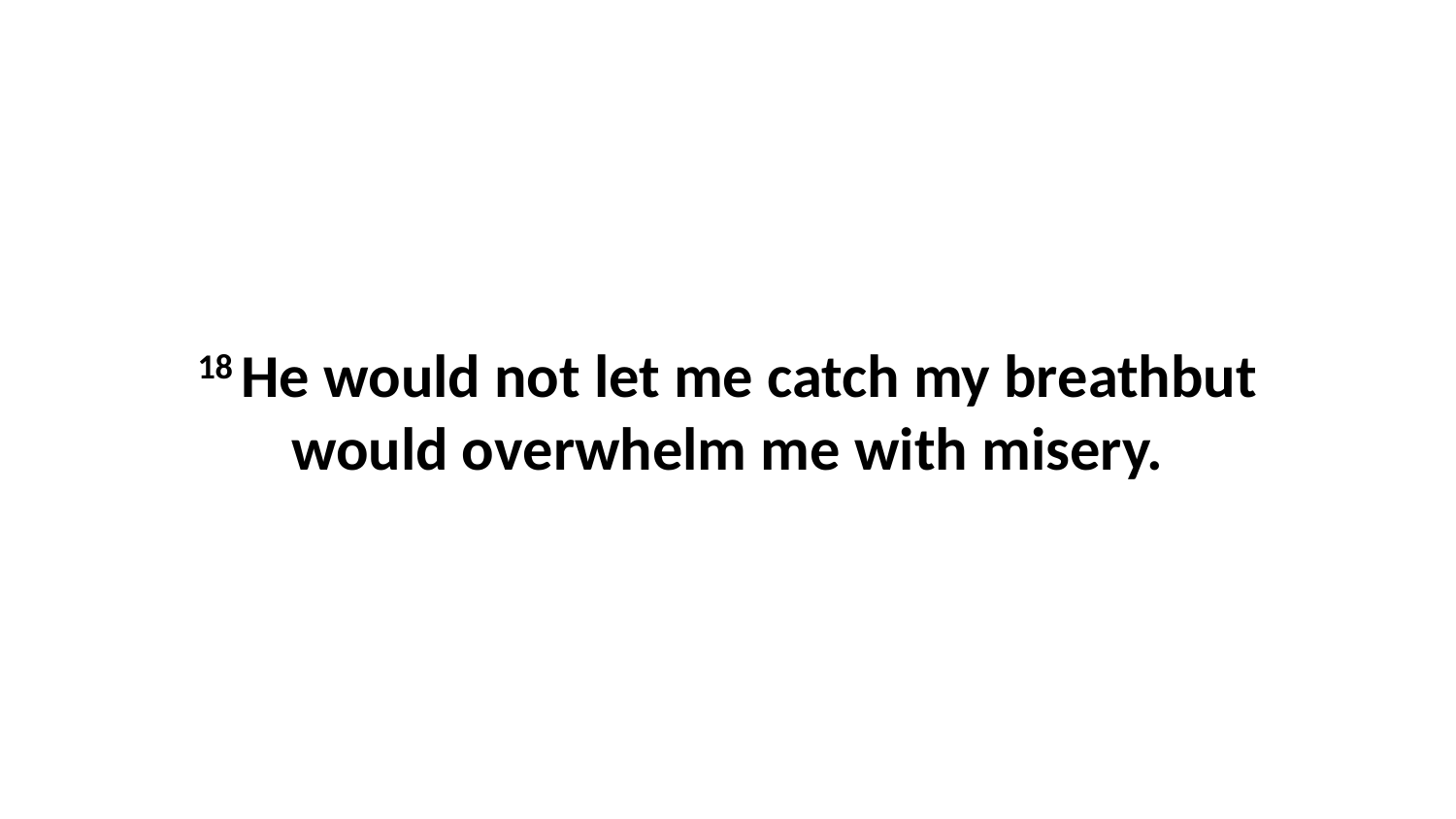

18 He would not let me catch my breathbut would overwhelm me with misery.